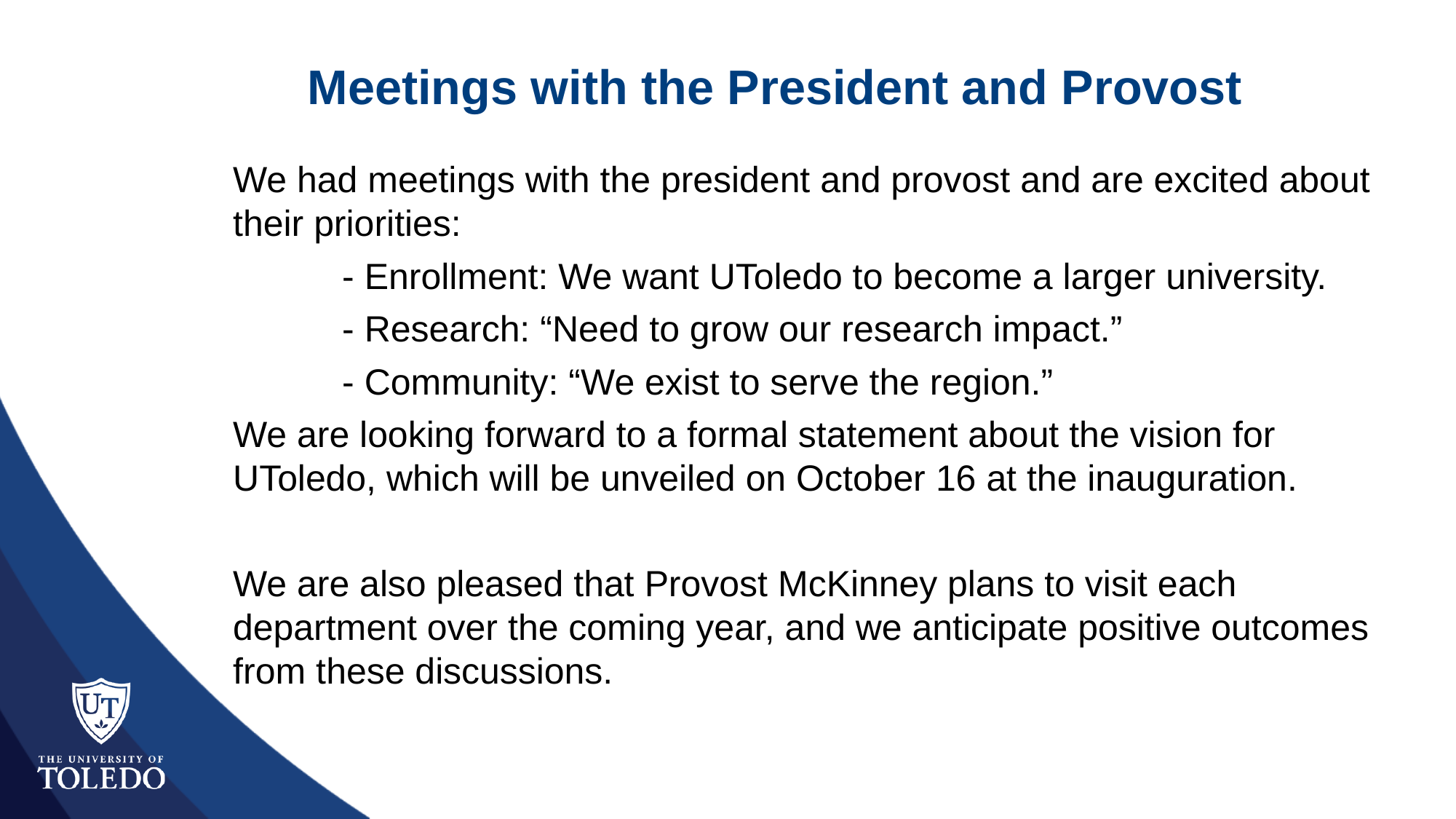

# Meetings with the President and Provost
We had meetings with the president and provost and are excited about their priorities:
	- Enrollment: We want UToledo to become a larger university.
	- Research: “Need to grow our research impact.”
	- Community: “We exist to serve the region.”
We are looking forward to a formal statement about the vision for UToledo, which will be unveiled on October 16 at the inauguration.

We are also pleased that Provost McKinney plans to visit each department over the coming year, and we anticipate positive outcomes from these discussions.